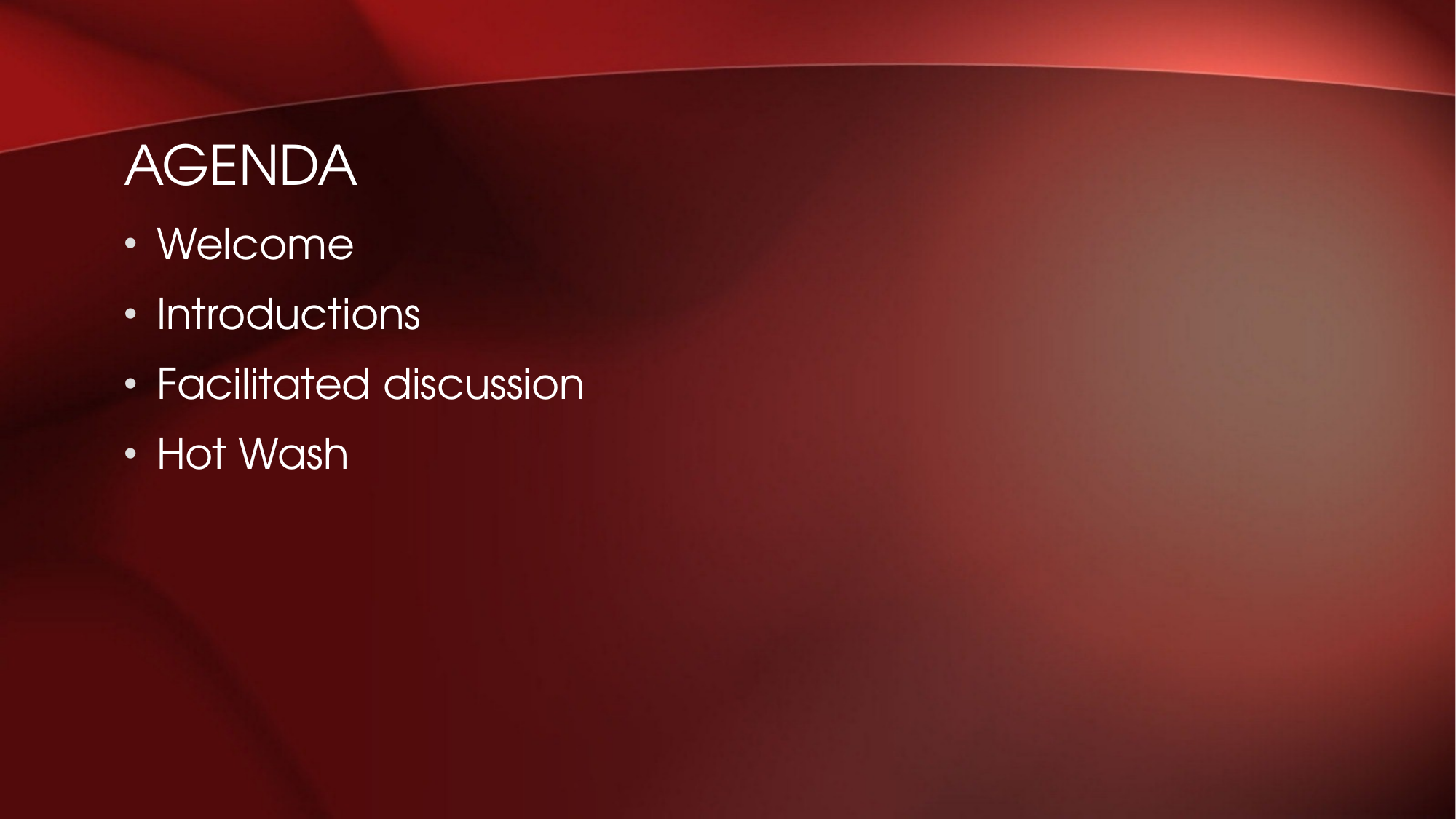

# Agenda
Welcome
Introductions
Facilitated discussion
Hot Wash